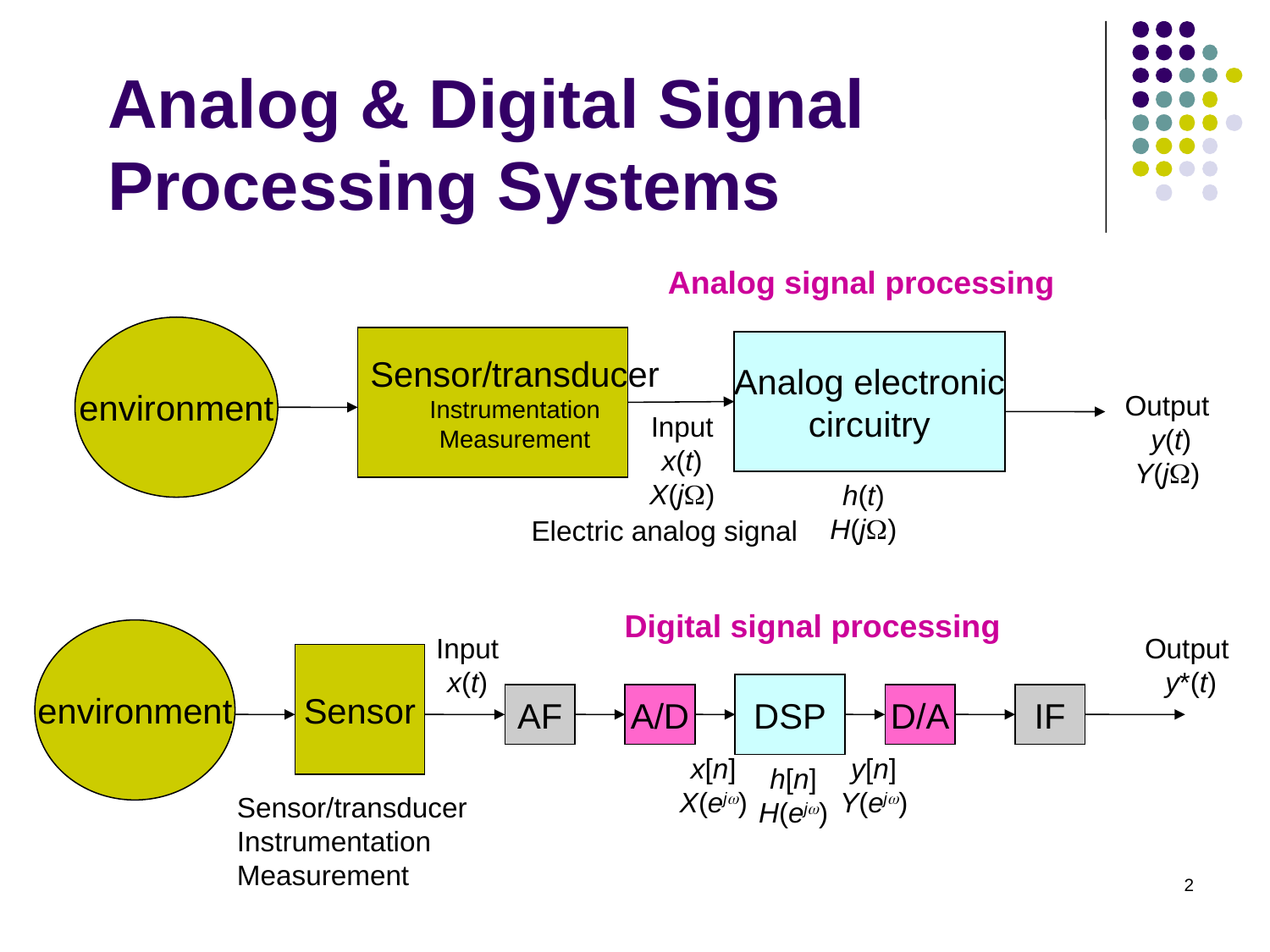

Analog & Digital Signal Processing Systems
Analog signal processing
environment
Sensor/transducer
Instrumentation
Measurement
Analog electronic
circuitry

Output
 y(t)
Y(jΩ)
Input
x(t)
X(jΩ)

h(t)
H(jΩ)
Electric analog signal
Digital signal processing
environment
Input
x(t)
Output
 y*(t)
Sensor
DSP
AF
A/D
D/A
IF

x[n]
X(ejω)
y[n]
Y(ejω)
h[n]
H(ejω)
Sensor/transducer
Instrumentation
Measurement
2